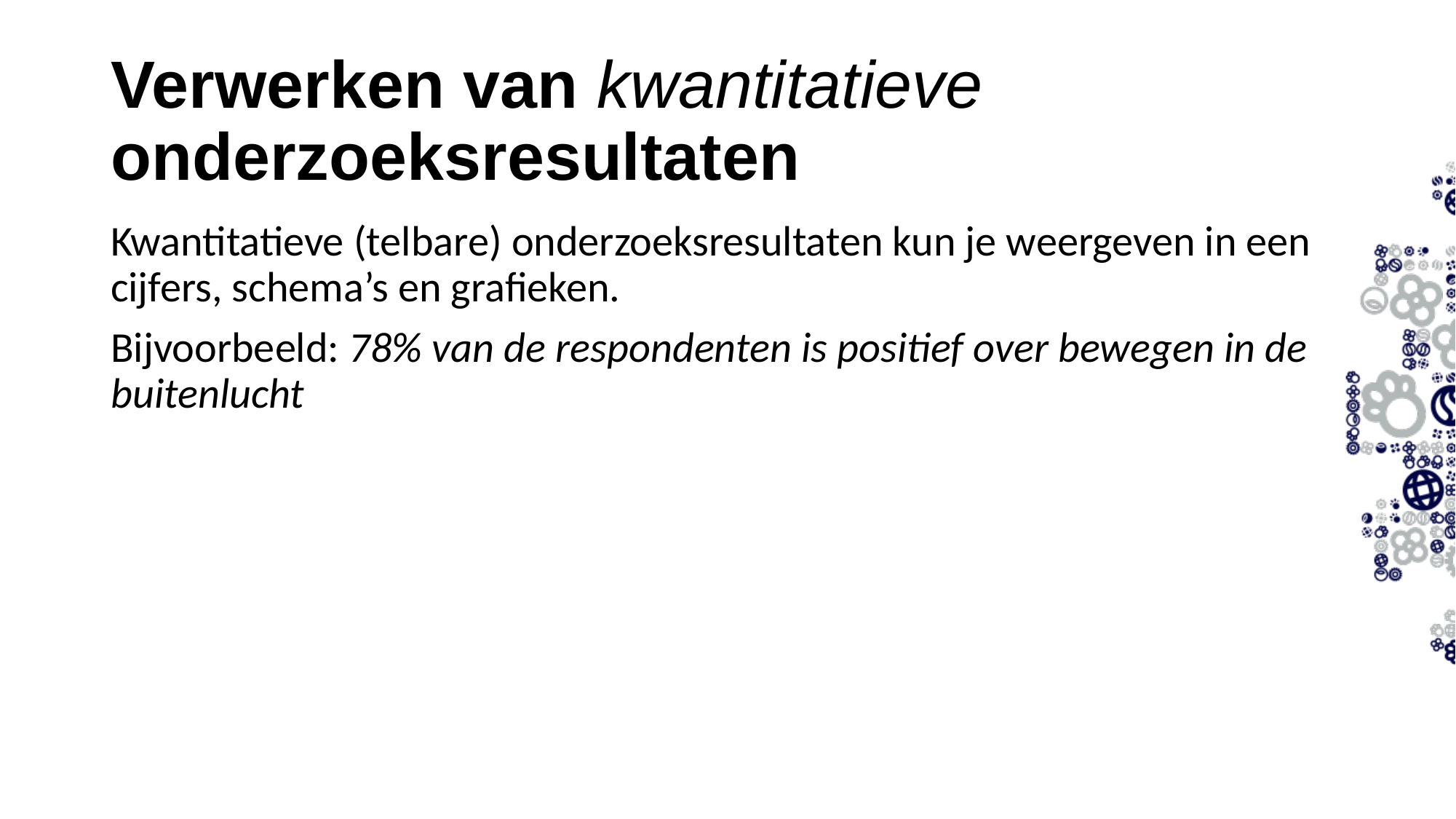

Verwerken van kwantitatieve onderzoeksresultaten
Kwantitatieve (telbare) onderzoeksresultaten kun je weergeven in een cijfers, schema’s en grafieken.
Bijvoorbeeld: 78% van de respondenten is positief over bewegen in de buitenlucht

11-9-2023